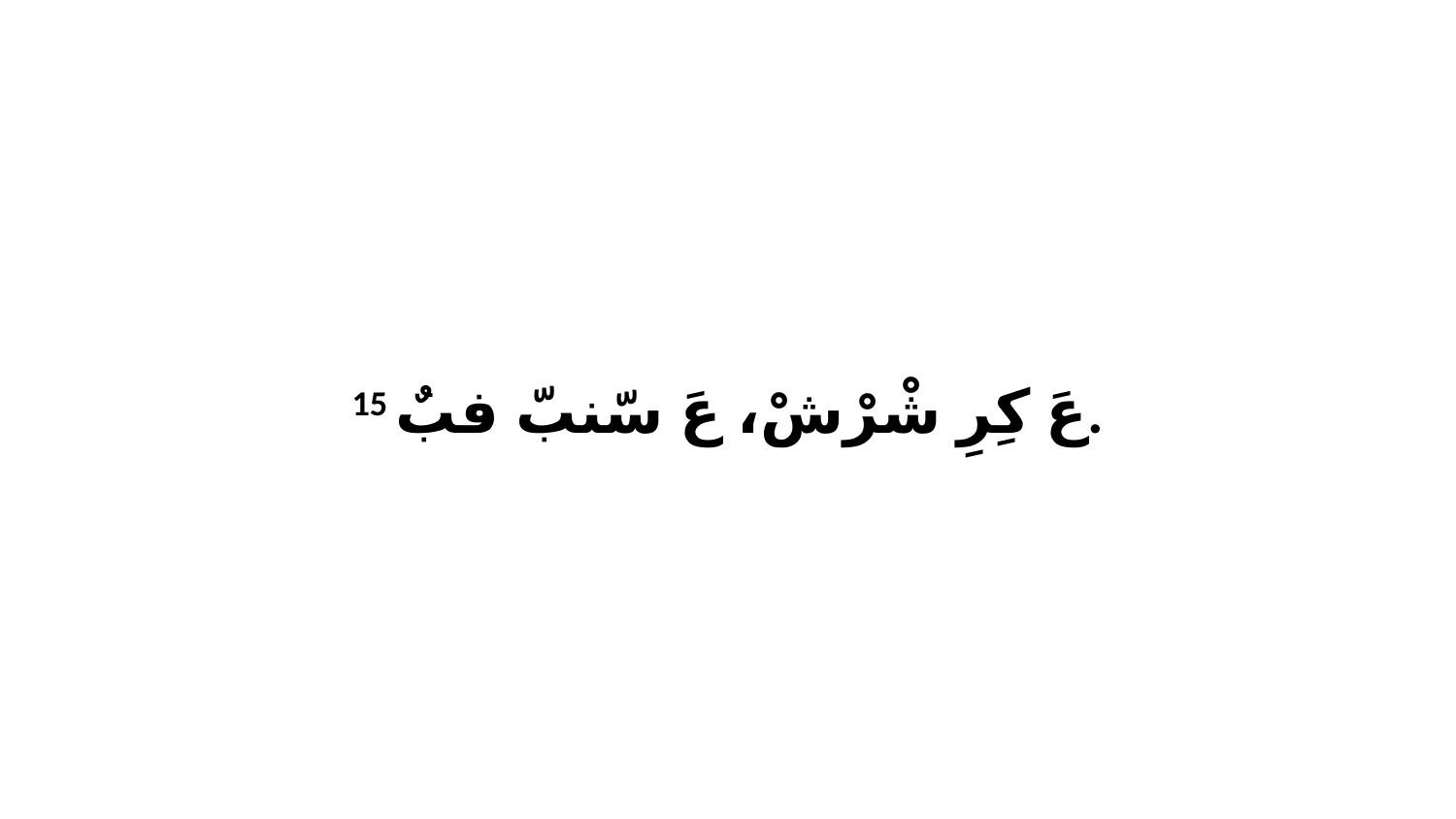

15 عَ كِرِ شْرْشْ، عَ سّنبّ فبٌ.